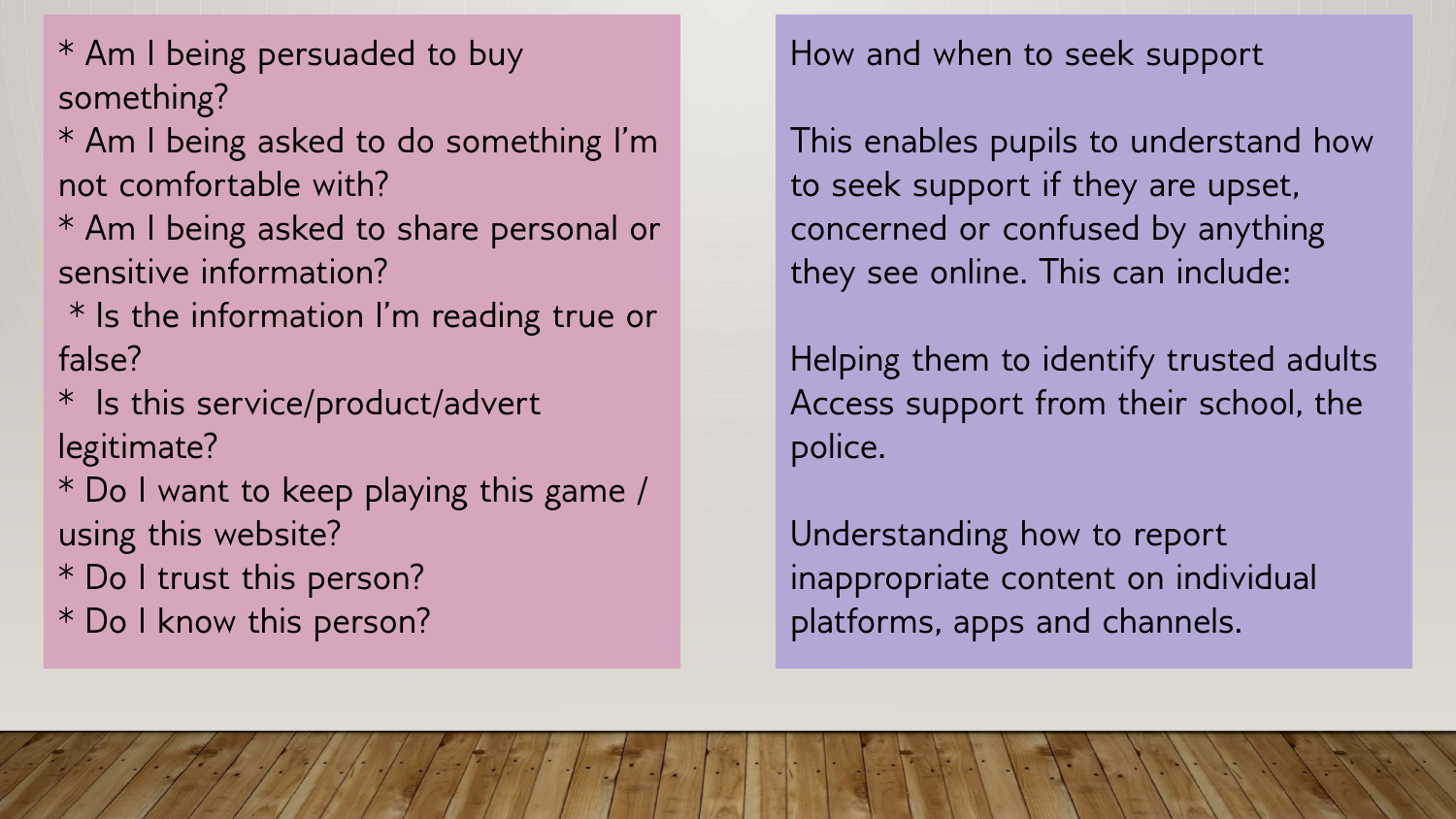

* Am I being persuaded to buy something?
* Am I being asked to do something I’m not comfortable with?
* Am I being asked to share personal or sensitive information?
 * Is the information I’m reading true or false?
*  Is this service/product/advert legitimate?
* Do I want to keep playing this game / using this website?
* Do I trust this person?
* Do I know this person?

How and when to seek support

This enables pupils to understand how to seek support if they are upset, concerned or confused by anything they see online. This can include:

Helping them to identify trusted adults Access support from their school, the police.

Understanding how to report inappropriate content on individual platforms, apps and channels.